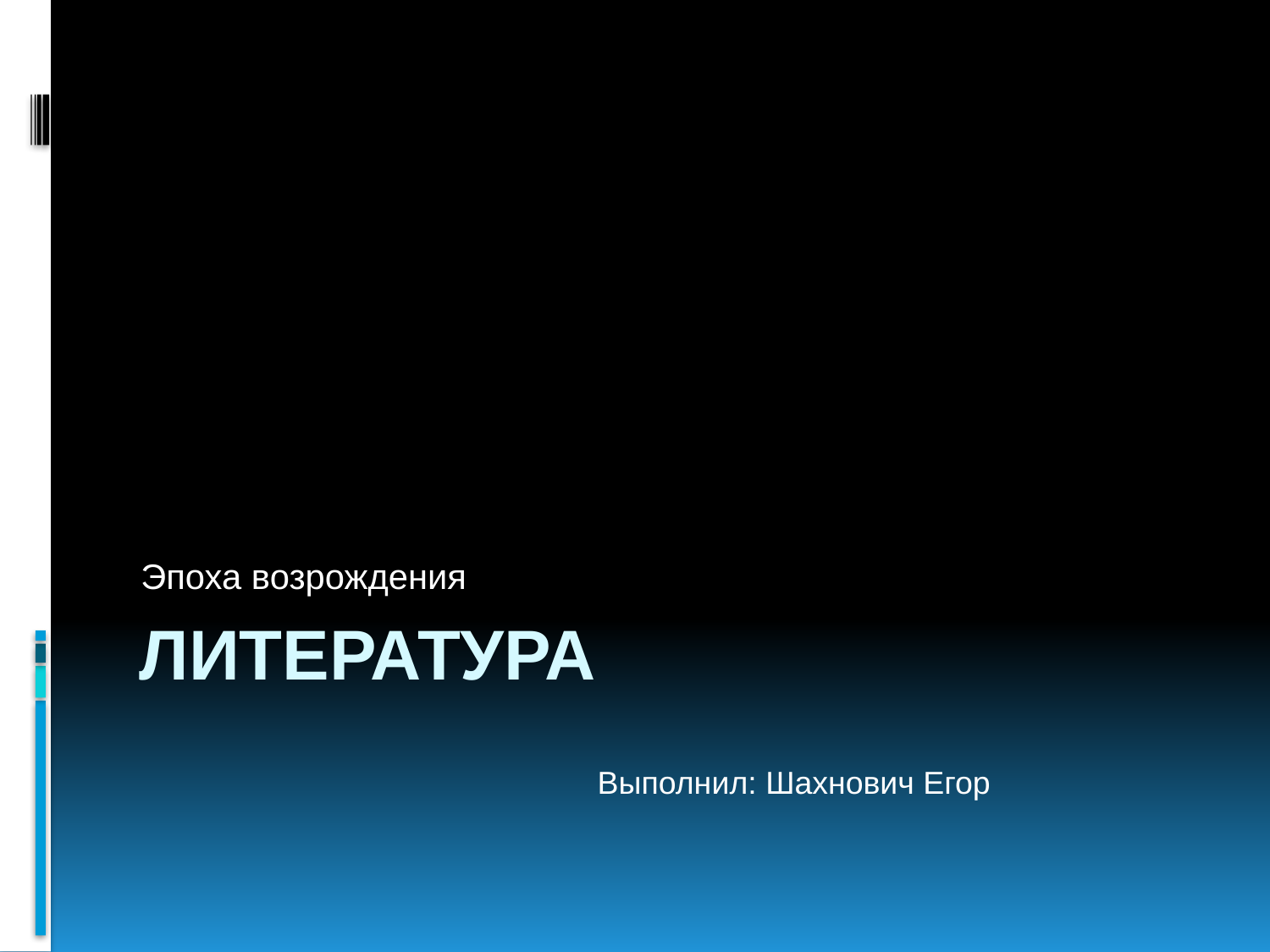

Эпоха возрождения
# Литература
Выполнил: Шахнович Егор